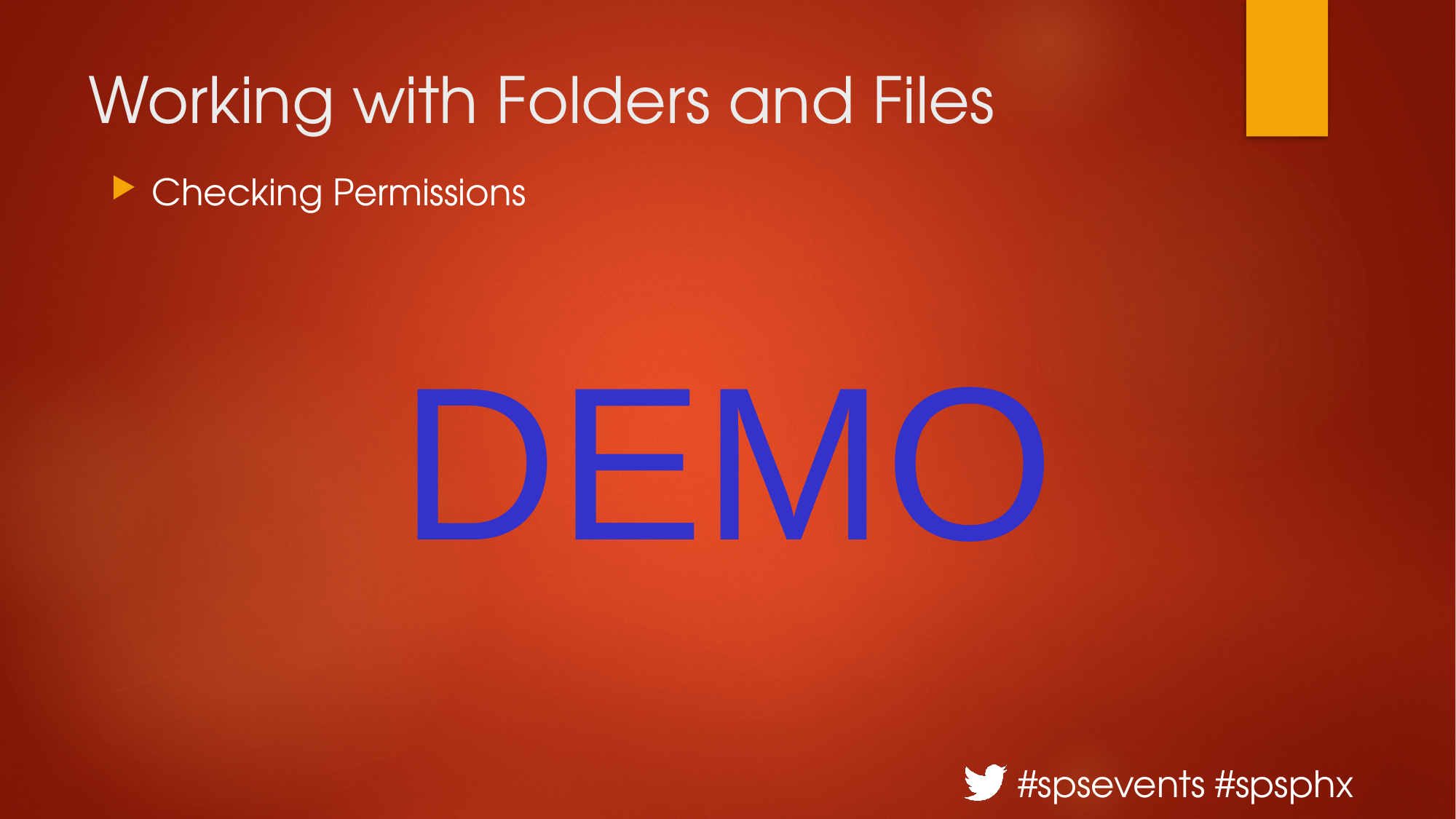

# Working with Folders and Files
Checking Permissions

DEMO